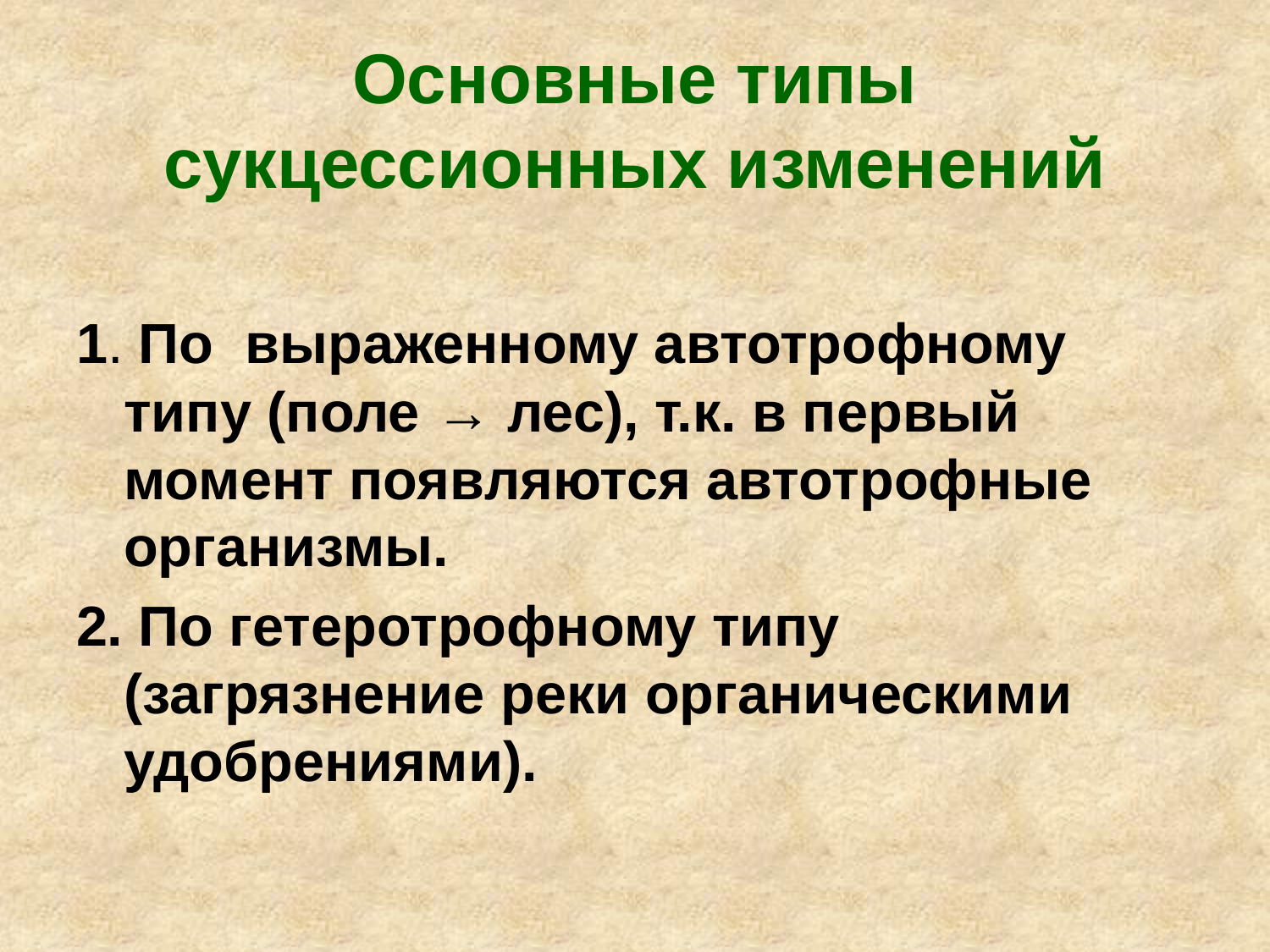

# Основные типы сукцессионных изменений

1. По  выраженному автотрофному типу (поле → лес), т.к. в первый момент появляются автотрофные организмы.
2. По гетеротрофному типу (загрязнение реки органическими удобрениями).